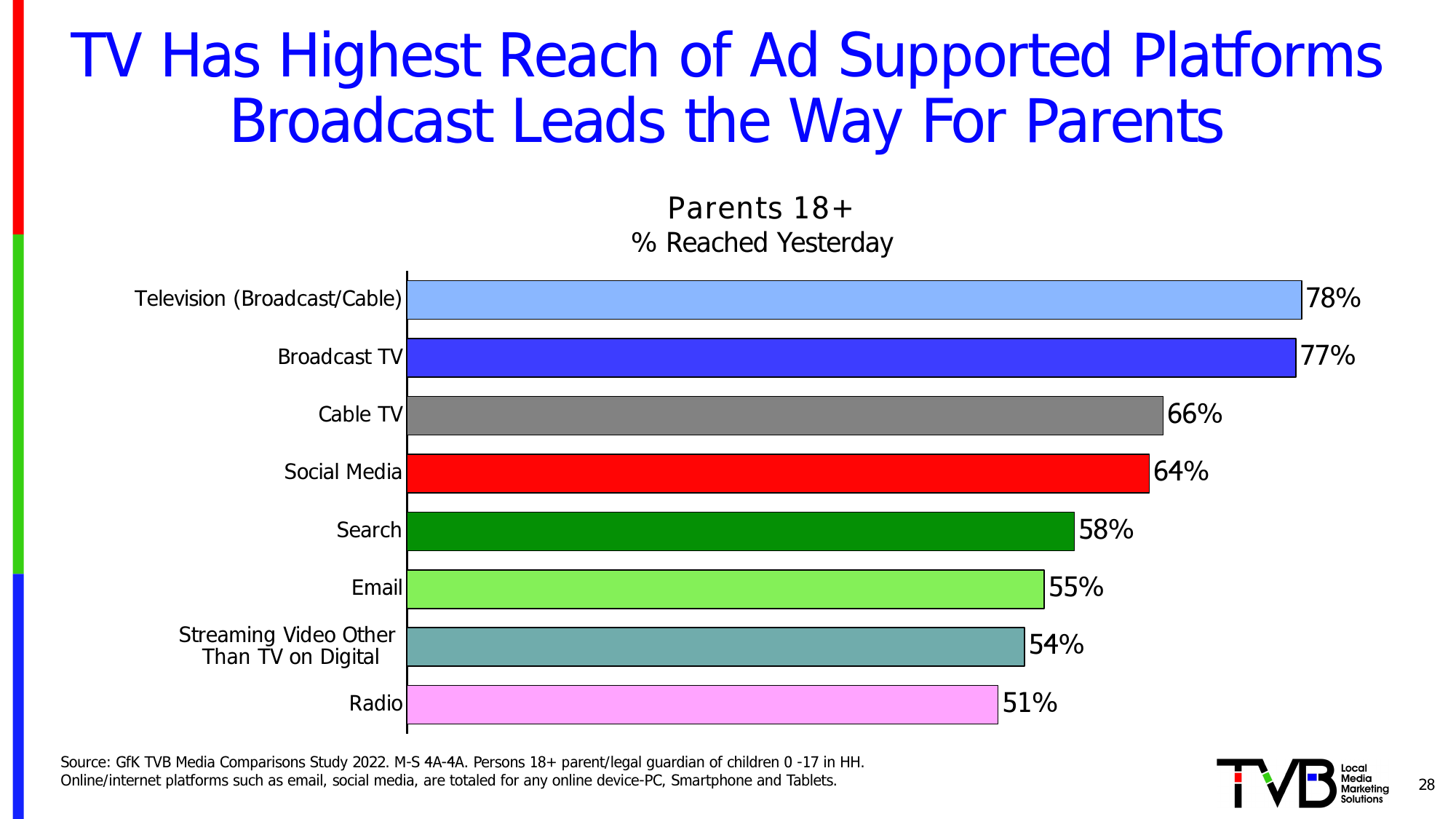

# TV Has Highest Reach of Ad Supported Platforms Broadcast Leads the Way For Parents
Parents 18+
% Reached Yesterday

### Chart

| Category | Column2 |
|---|---|
| Television (Broadcast/Cable) | 0.775 |
| Broadcast TV | 0.77 |
| Cable TV | 0.655 |
| Social Media | 0.643 |
| Search | 0.578 |
| Email | 0.552 |
| Streaming Video Other
Than TV on Digital | 0.535 |
| Radio | 0.512 |
28
Source: GfK TVB Media Comparisons Study 2022. M-S 4A-4A. Persons 18+ parent/legal guardian of children 0 -17 in HH.                                                                    Online/internet platforms such as email, social media, are totaled for any online device-PC, Smartphone and Tablets.